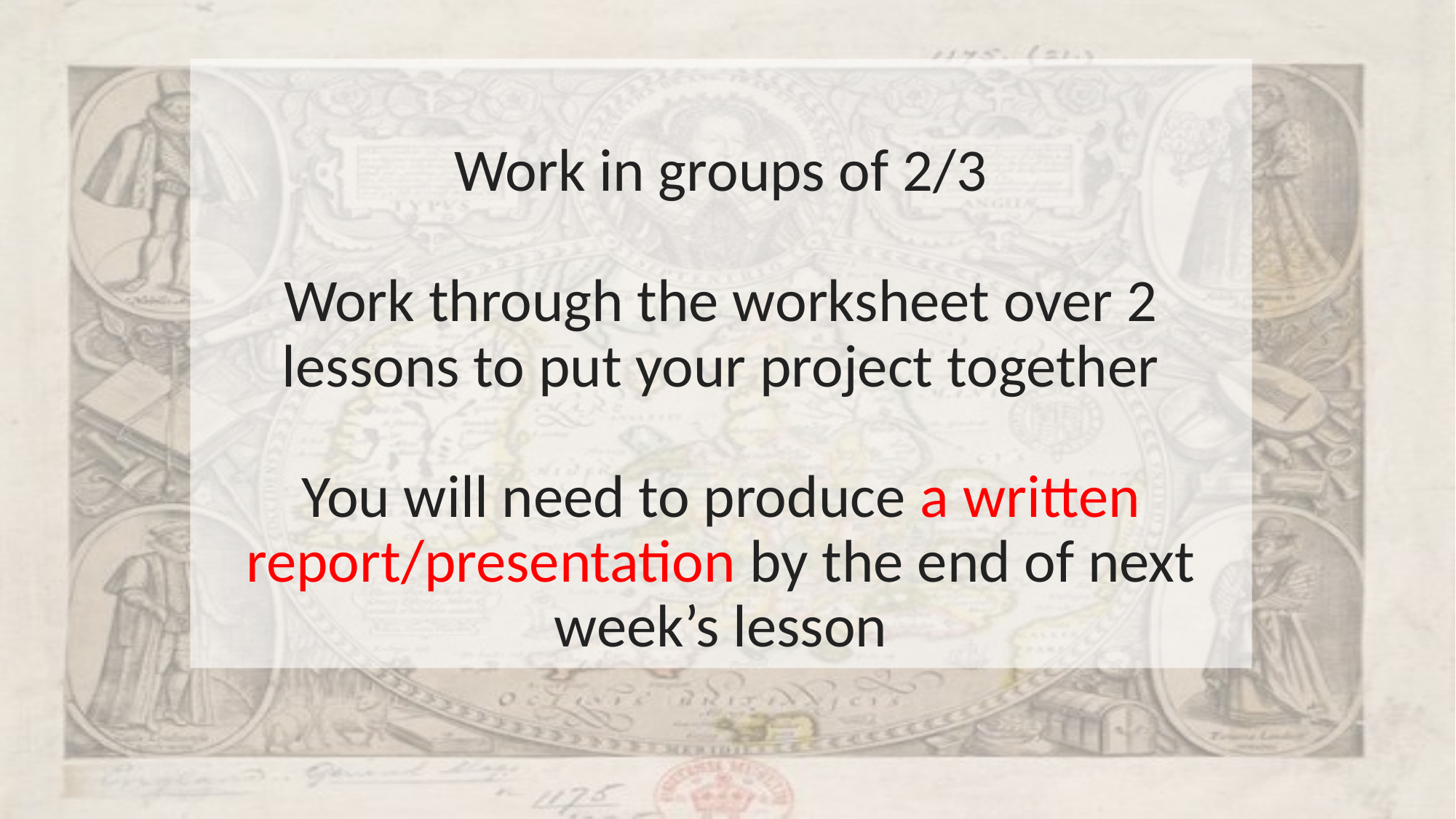

Work in groups of 2/3

Work through the worksheet over 2 lessons to put your project together

You will need to produce a written report/presentation by the end of next week’s lesson